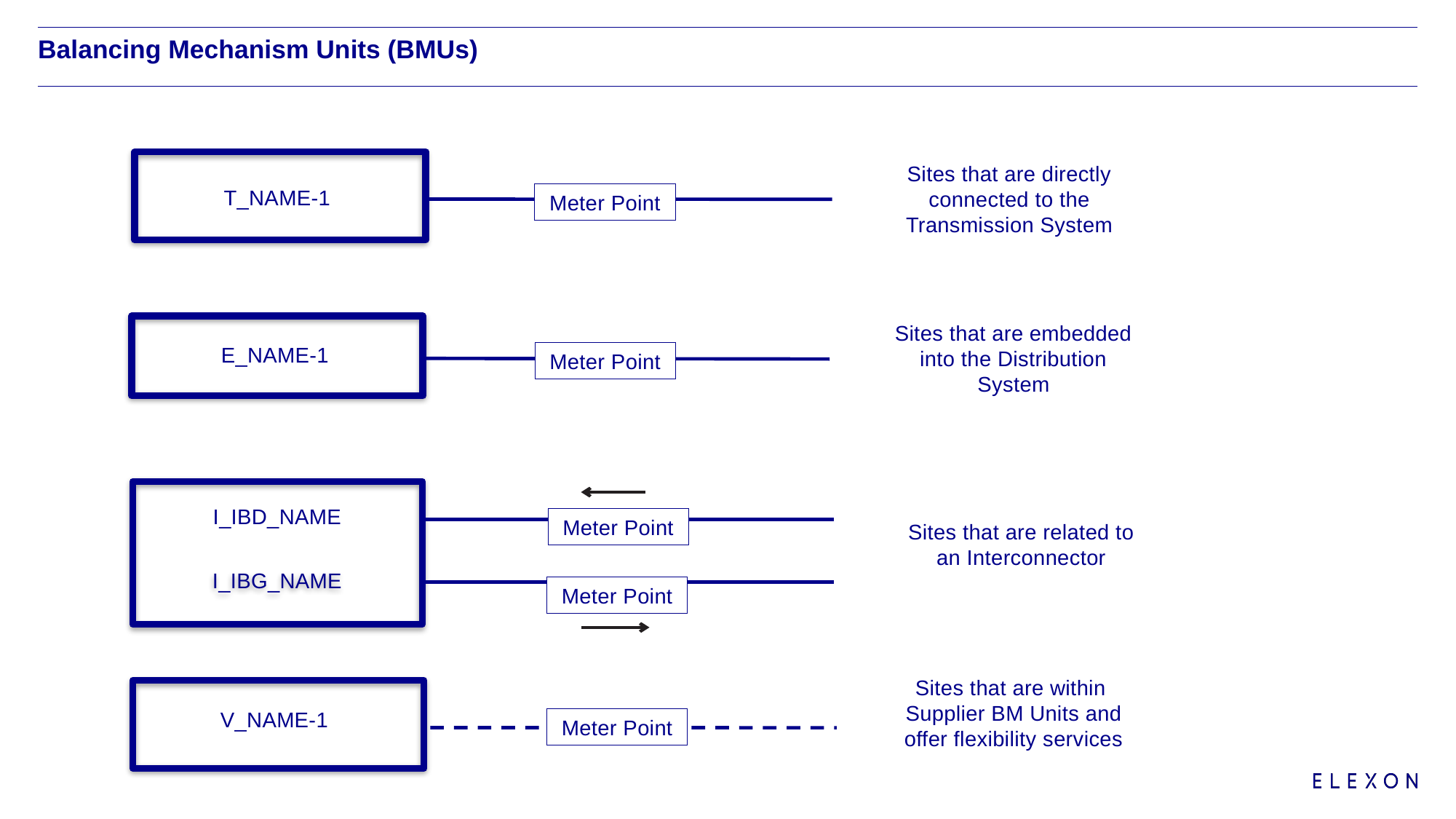

# Balancing Mechanism Units (BMUs)

Sites that are directly connected to the Transmission System
T_NAME-1
Meter Point
Sites that are embedded into the Distribution System

E_NAME-1
Meter Point

I_IBD_NAME
Meter Point
Sites that are related to an Interconnector
I_IBG_NAME
Meter Point
Sites that are within  Supplier BM Units and offer flexibility services

V_NAME-1
Meter Point